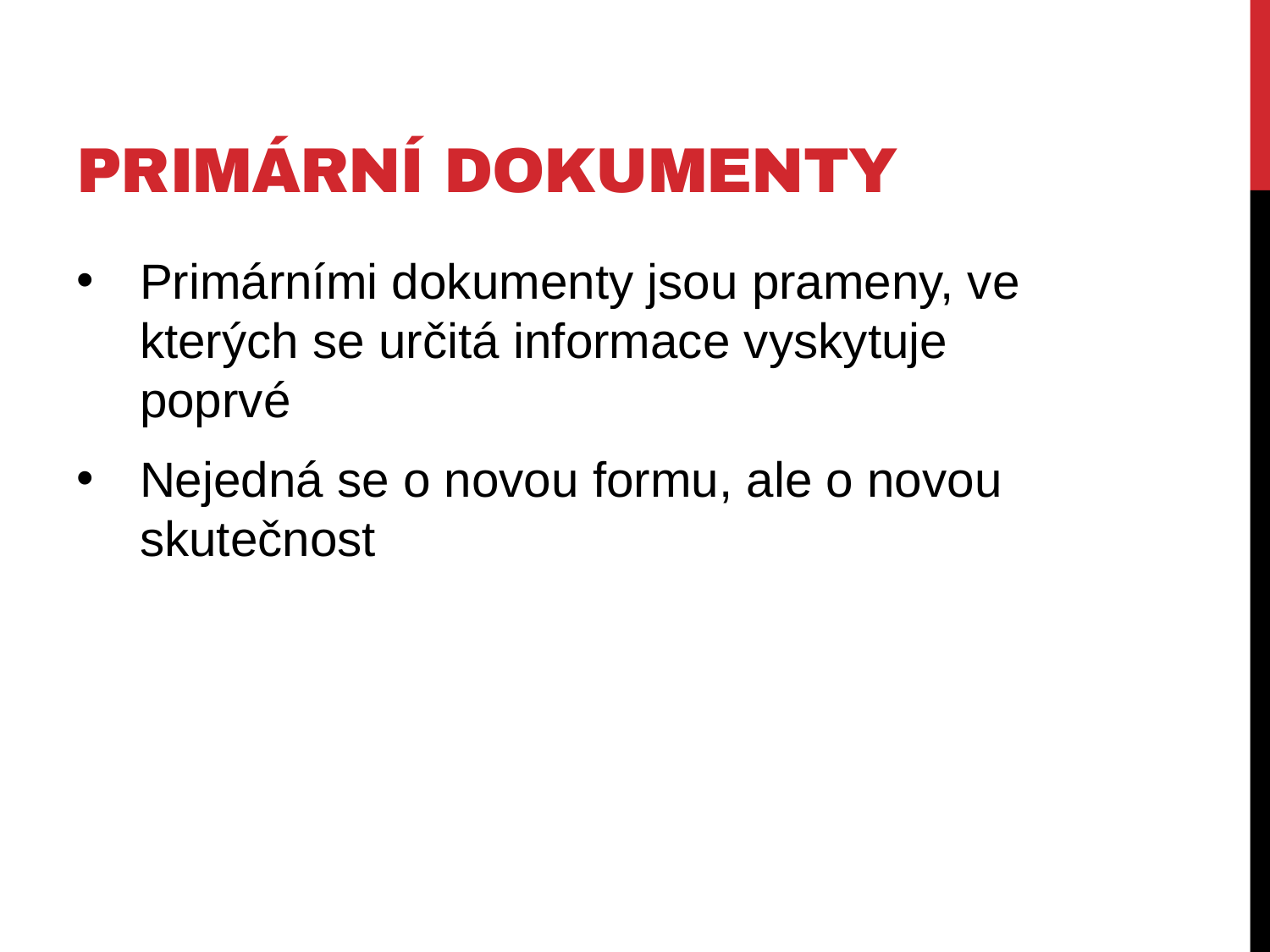

# primární dokumenty
Primárními dokumenty jsou prameny, ve kterých se určitá informace vyskytuje poprvé
Nejedná se o novou formu, ale o novou skutečnost